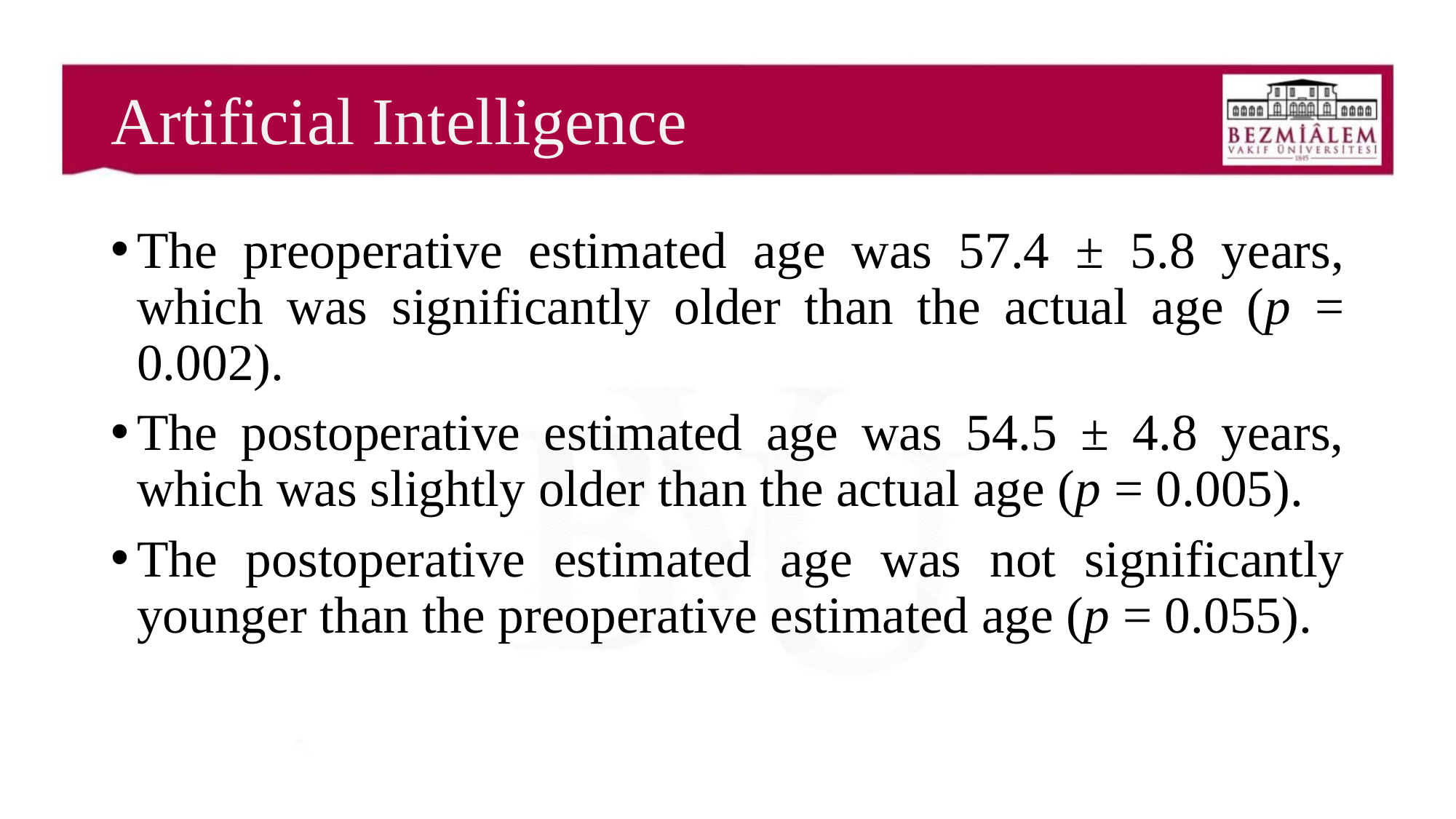

# Artificial Intelligence
The preoperative estimated age was 57.4 ± 5.8 years, which was significantly older than the actual age (p = 0.002).
The postoperative estimated age was 54.5 ± 4.8 years, which was slightly older than the actual age (p = 0.005).
The postoperative estimated age was not significantly younger than the preoperative estimated age (p = 0.055).